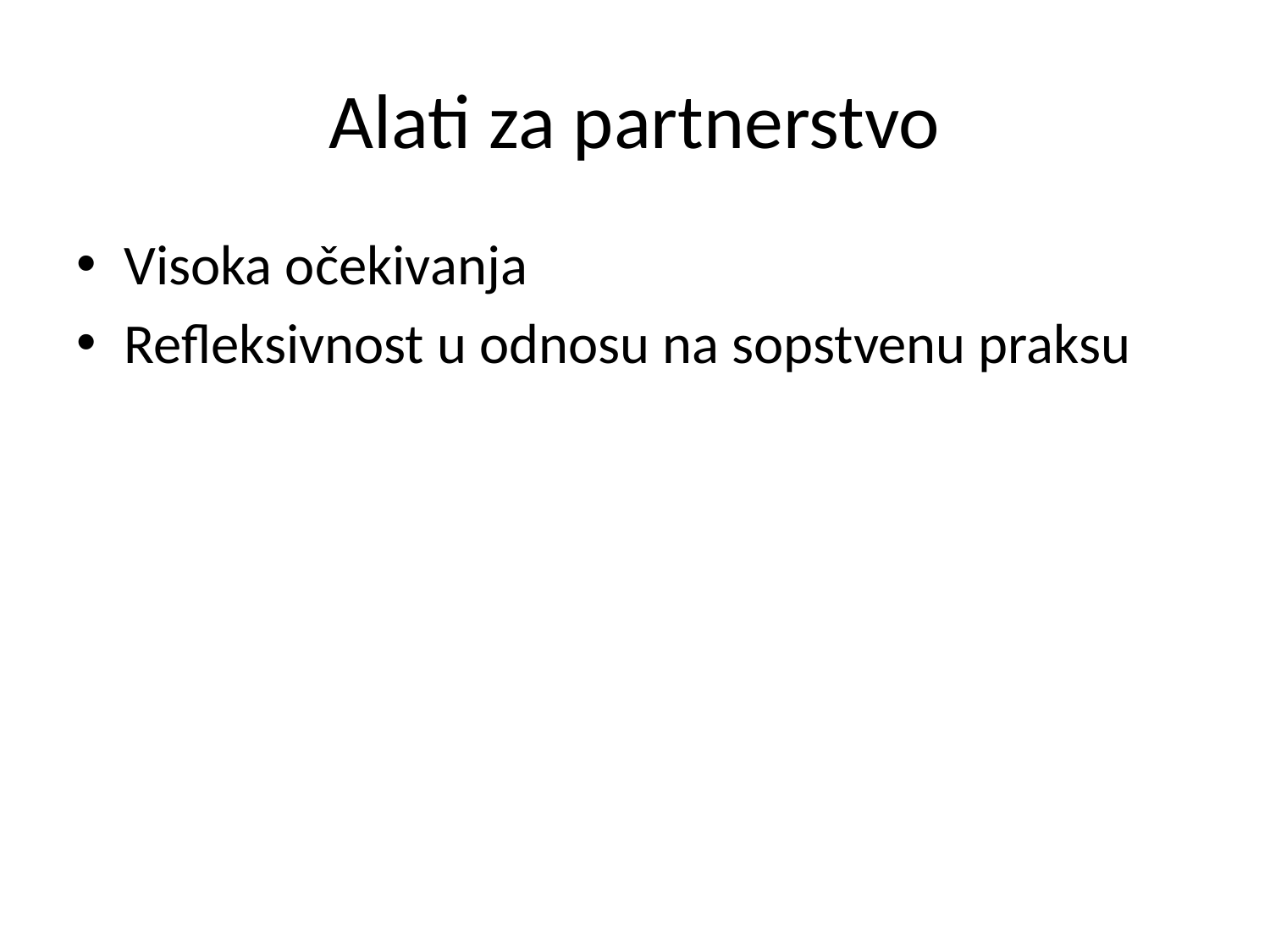

# Alati za partnerstvo
Visoka očekivanja
Refleksivnost u odnosu na sopstvenu praksu